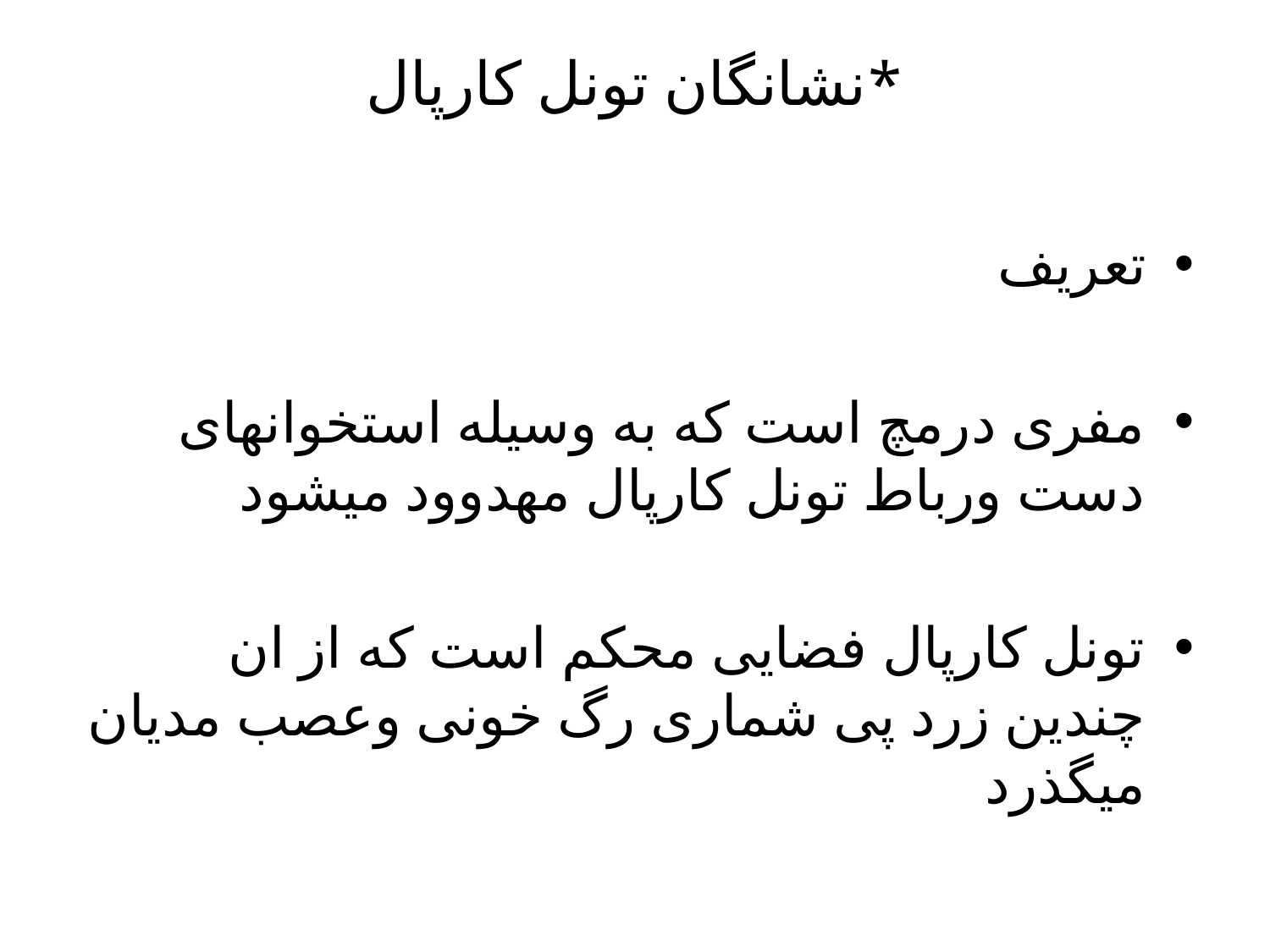

# *نشانگان تونل کارپال
تعریف

مفری درمچ است که به وسیله استخوانهای دست ورباط تونل کارپال مهدوود میشود

تونل کارپال فضایی محکم است که از ان چندین زرد پی شماری رگ خونی وعصب مدیان میگذرد